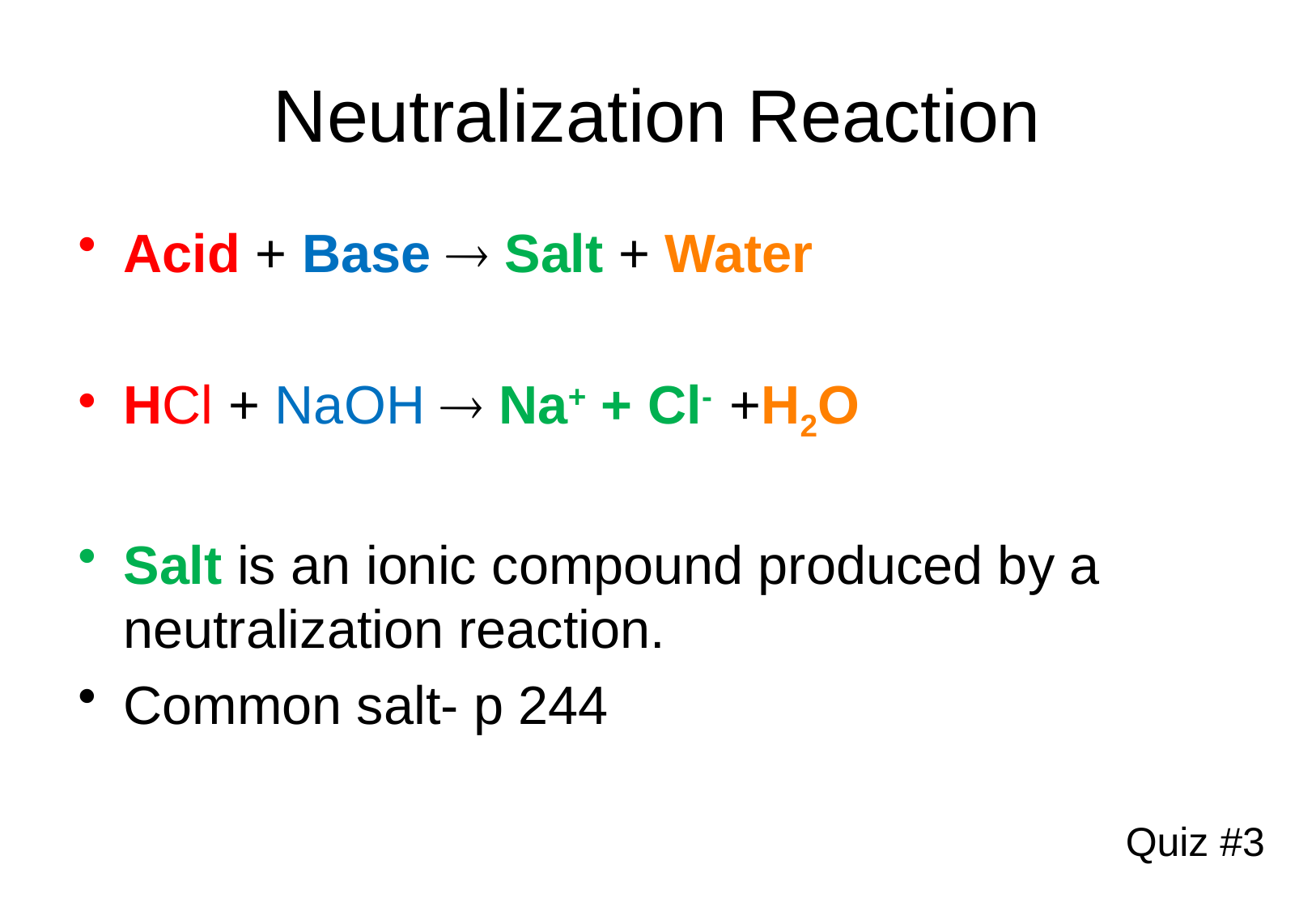

# Neutralization Reaction
Acid + Base → Salt + Water

HCl + NaOH → Na+ + Cl-  +H2O

Salt is an ionic compound produced by a neutralization reaction.
Common salt- p 244

Quiz #3